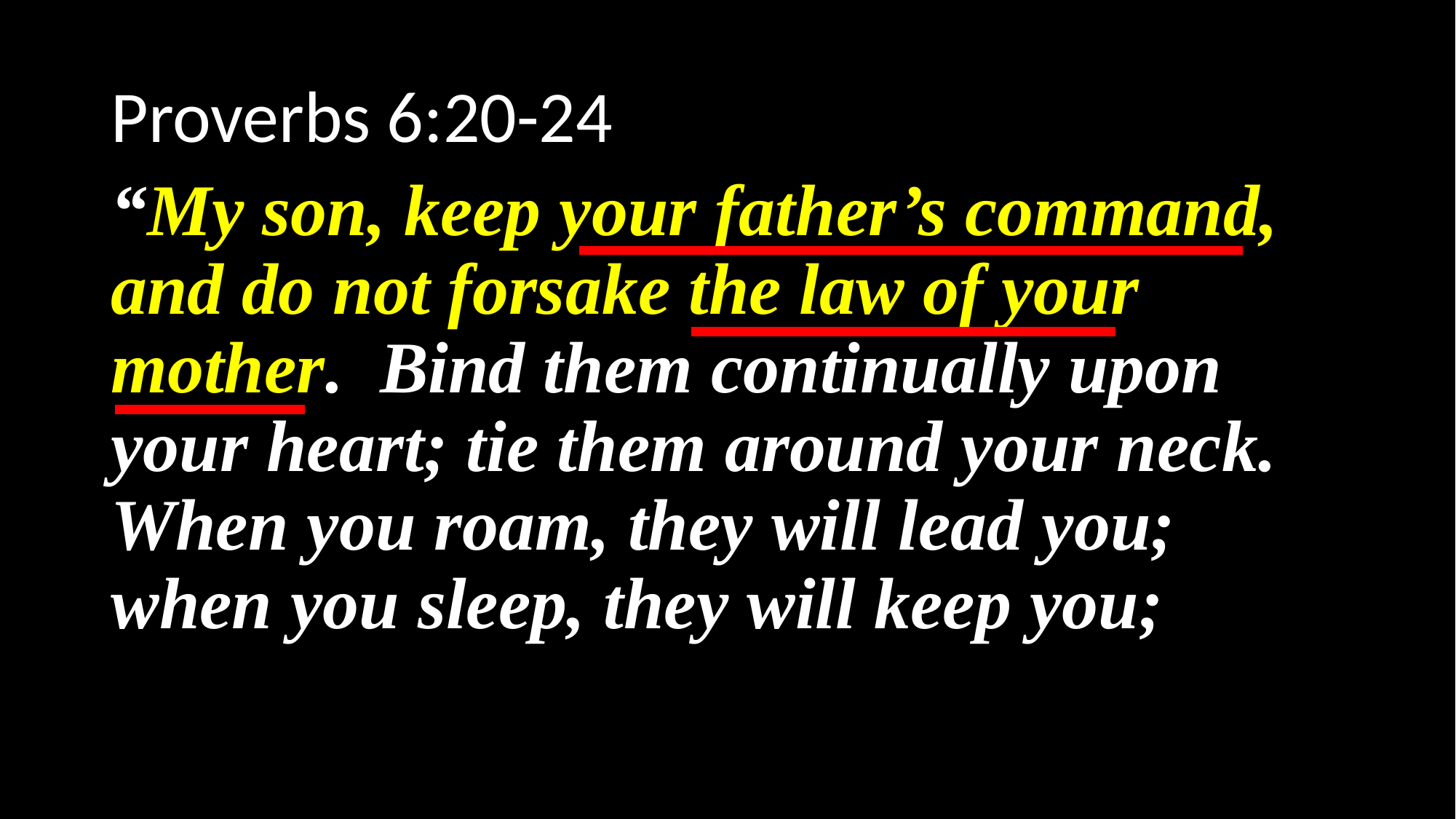

Proverbs 6:20-24
“My son, keep your father’s command, and do not forsake the law of your mother.  Bind them continually upon your heart; tie them around your neck. When you roam, they will lead you; when you sleep, they will keep you;